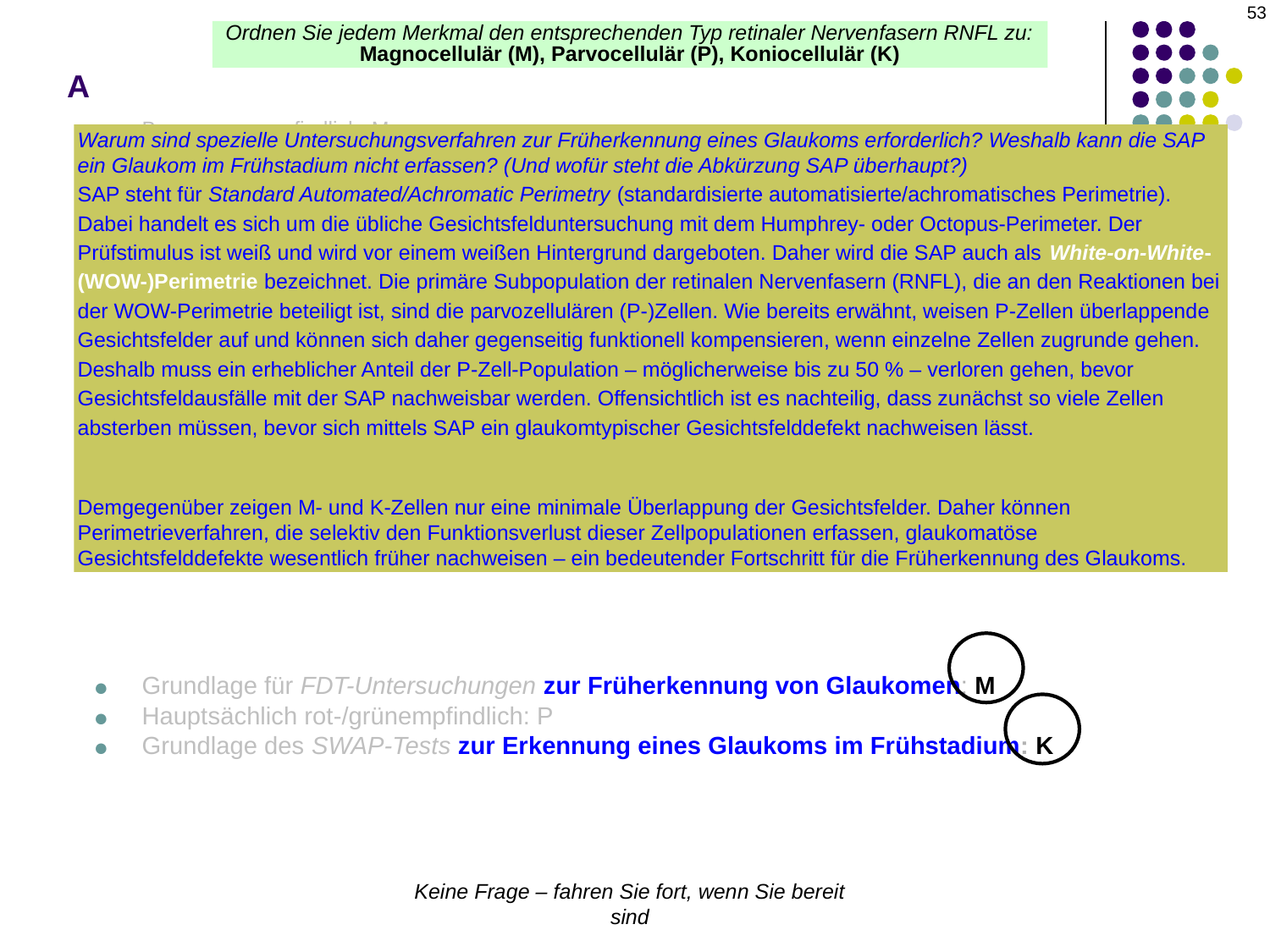

53
# A
Ordnen Sie jedem Merkmal den entsprechenden Typ retinaler Nervenfasern RNFL zu:
Magnocellulär (M), Parvocellulär (P), Koniocellulär (K)
Bewegungsempfindlich: M
Geringe VF: P
80–90 % der Fasern: P
~10 % der Fasern: Sowohl M als auch K
Blau-/gelbsensitiv: K
Empfindlich bei schwachem Licht: M
„Feindetail“-Fasern: P
Hohe Redundanz, starke Überlappung der VF: P
Größter Durchmesser: M
Kleinster Durchmesser: K
Grundlage für FDT-Untersuchungen zur Früherkennung von Glaukomen: M
Hauptsächlich rot-/grünempfindlich: P
Grundlage des SWAP-Tests zur Erkennung eines Glaukoms im Frühstadium: K

Grundlage für FDT-Untersuchungen zur Früherkennung von Glaukomen: M
Hauptsächlich rot-/grünempfindlich: P
Grundlage des SWAP-Tests zur Erkennung eines Glaukoms im Frühstadium: K

Warum sind spezielle Untersuchungsverfahren zur Früherkennung eines Glaukoms erforderlich? Weshalb kann die SAP ein Glaukom im Frühstadium nicht erfassen? (Und wofür steht die Abkürzung SAP überhaupt?)
SAP steht für Standard Automated/Achromatic Perimetry (standardisierte automatisierte/achromatisches Perimetrie). Dabei handelt es sich um die übliche Gesichtsfelduntersuchung mit dem Humphrey- oder Octopus-Perimeter. Der Prüfstimulus ist weiß und wird vor einem weißen Hintergrund dargeboten. Daher wird die SAP auch als White-on-White-(WOW-)Perimetrie bezeichnet. Die primäre Subpopulation der retinalen Nervenfasern (RNFL), die an den Reaktionen bei der WOW-Perimetrie beteiligt ist, sind die parvozellulären (P-)Zellen. Wie bereits erwähnt, weisen P-Zellen überlappende Gesichtsfelder auf und können sich daher gegenseitig funktionell kompensieren, wenn einzelne Zellen zugrunde gehen. Deshalb muss ein erheblicher Anteil der P-Zell-Population – möglicherweise bis zu 50 % – verloren gehen, bevor Gesichtsfeldausfälle mit der SAP nachweisbar werden. Offensichtlich ist es nachteilig, dass zunächst so viele Zellen absterben müssen, bevor sich mittels SAP ein glaukomtypischer Gesichtsfelddefekt nachweisen lässt.

Demgegenüber zeigen M- und K-Zellen nur eine minimale Überlappung der Gesichtsfelder. Daher können Perimetrieverfahren, die selektiv den Funktionsverlust dieser Zellpopulationen erfassen, glaukomatöse Gesichtsfelddefekte wesentlich früher nachweisen – ein bedeutender Fortschritt für die Früherkennung des Glaukoms.

Keine Frage – fahren Sie fort, wenn Sie bereit sind